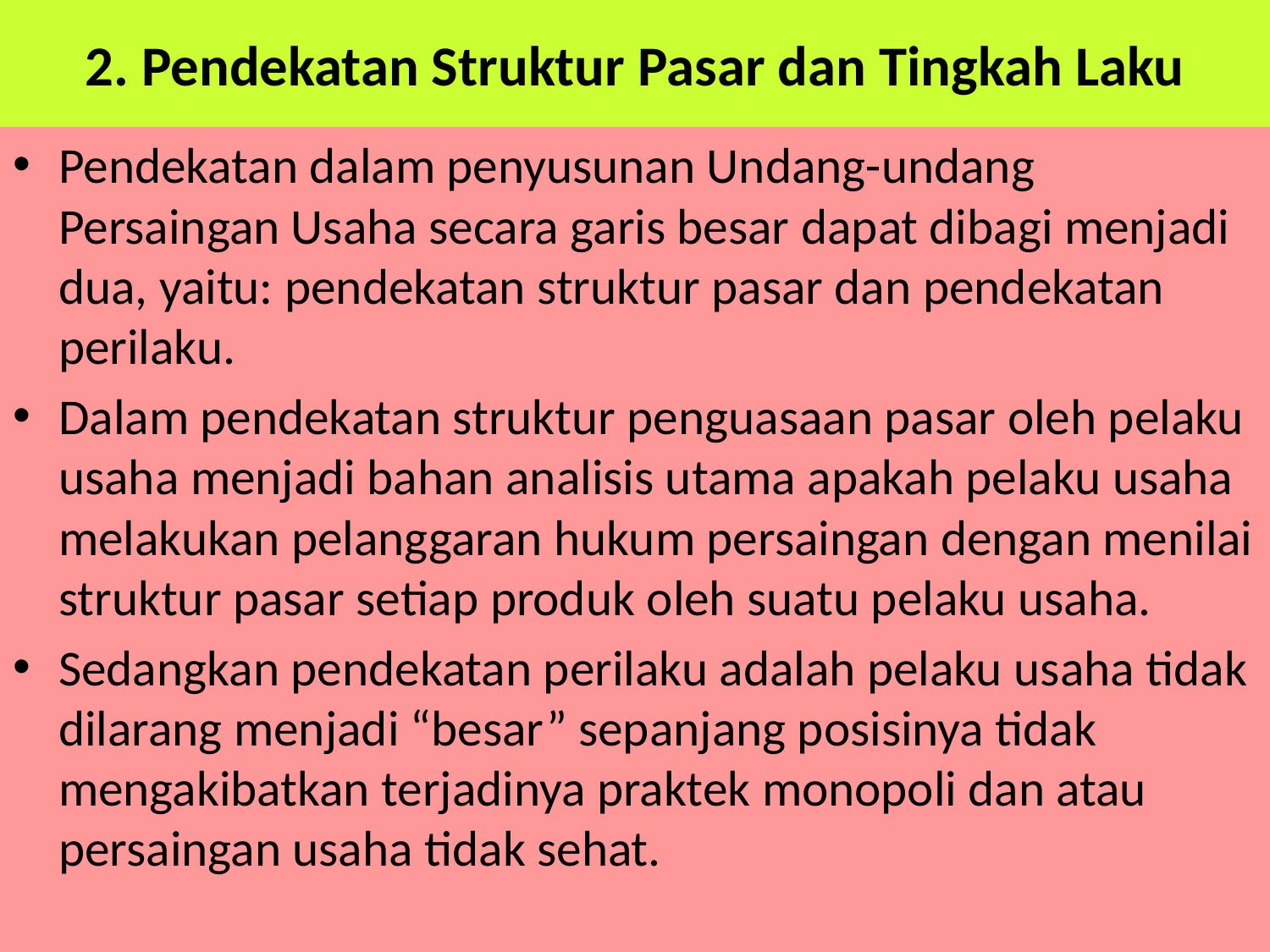

# 2. Pendekatan Struktur Pasar dan Tingkah Laku
Pendekatan dalam penyusunan Undang-undang Persaingan Usaha secara garis besar dapat dibagi menjadi dua, yaitu: pendekatan struktur pasar dan pendekatan perilaku.
Dalam pendekatan struktur penguasaan pasar oleh pelaku usaha menjadi bahan analisis utama apakah pelaku usaha melakukan pelanggaran hukum persaingan dengan menilai struktur pasar setiap produk oleh suatu pelaku usaha.
Sedangkan pendekatan perilaku adalah pelaku usaha tidak dilarang menjadi “besar” sepanjang posisinya tidak mengakibatkan terjadinya praktek monopoli dan atau persaingan usaha tidak sehat.